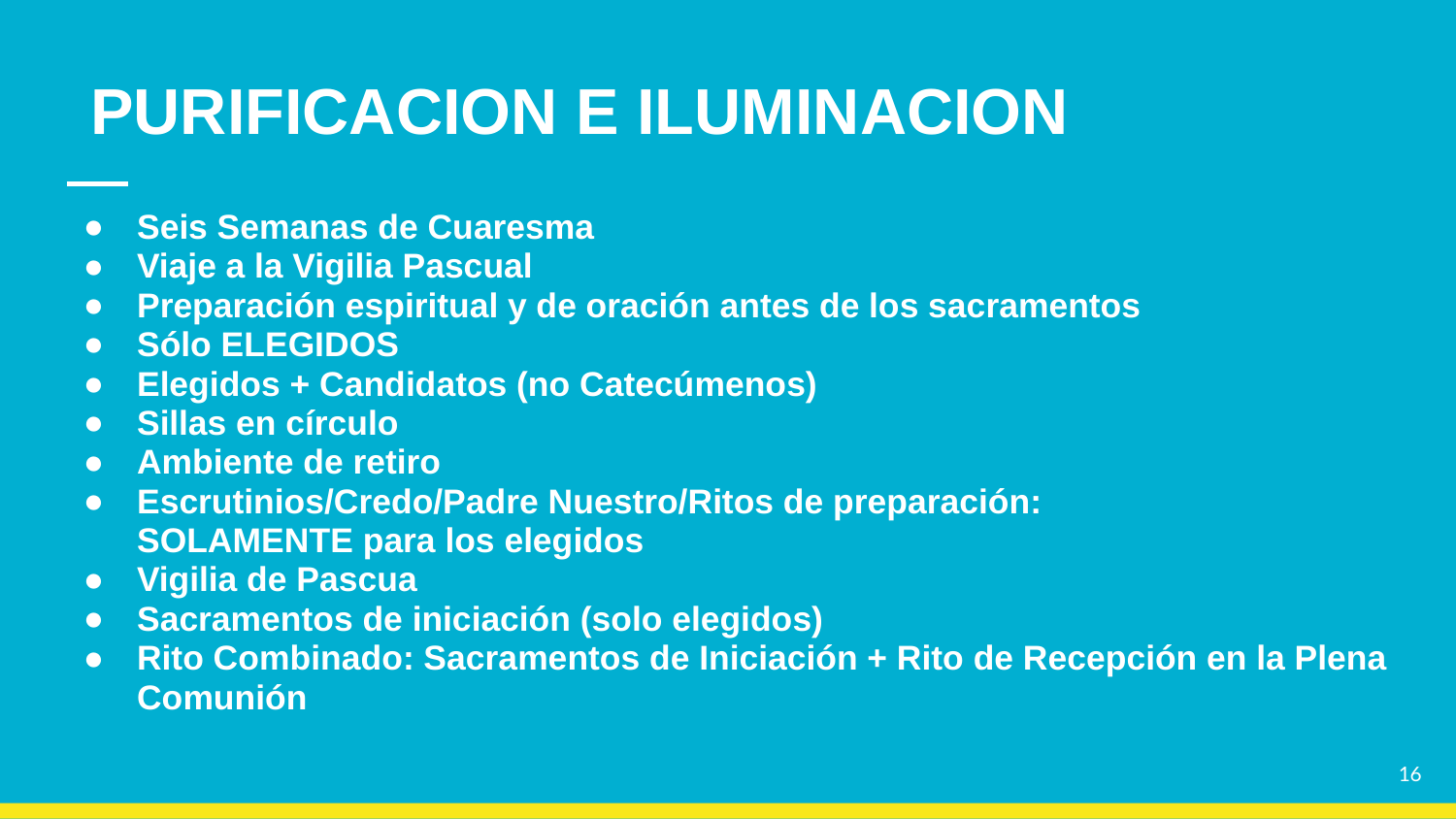

# PURIFICACION E ILUMINACION
Seis Semanas de Cuaresma
Viaje a la Vigilia Pascual
Preparación espiritual y de oración antes de los sacramentos
Sólo ELEGIDOS
Elegidos + Candidatos (no Catecúmenos)
Sillas en círculo
Ambiente de retiro
Escrutinios/Credo/Padre Nuestro/Ritos de preparación:                             SOLAMENTE para los elegidos
Vigilia de Pascua
Sacramentos de iniciación (solo elegidos)
Rito Combinado: Sacramentos de Iniciación + Rito de Recepción en la Plena Comunión
16